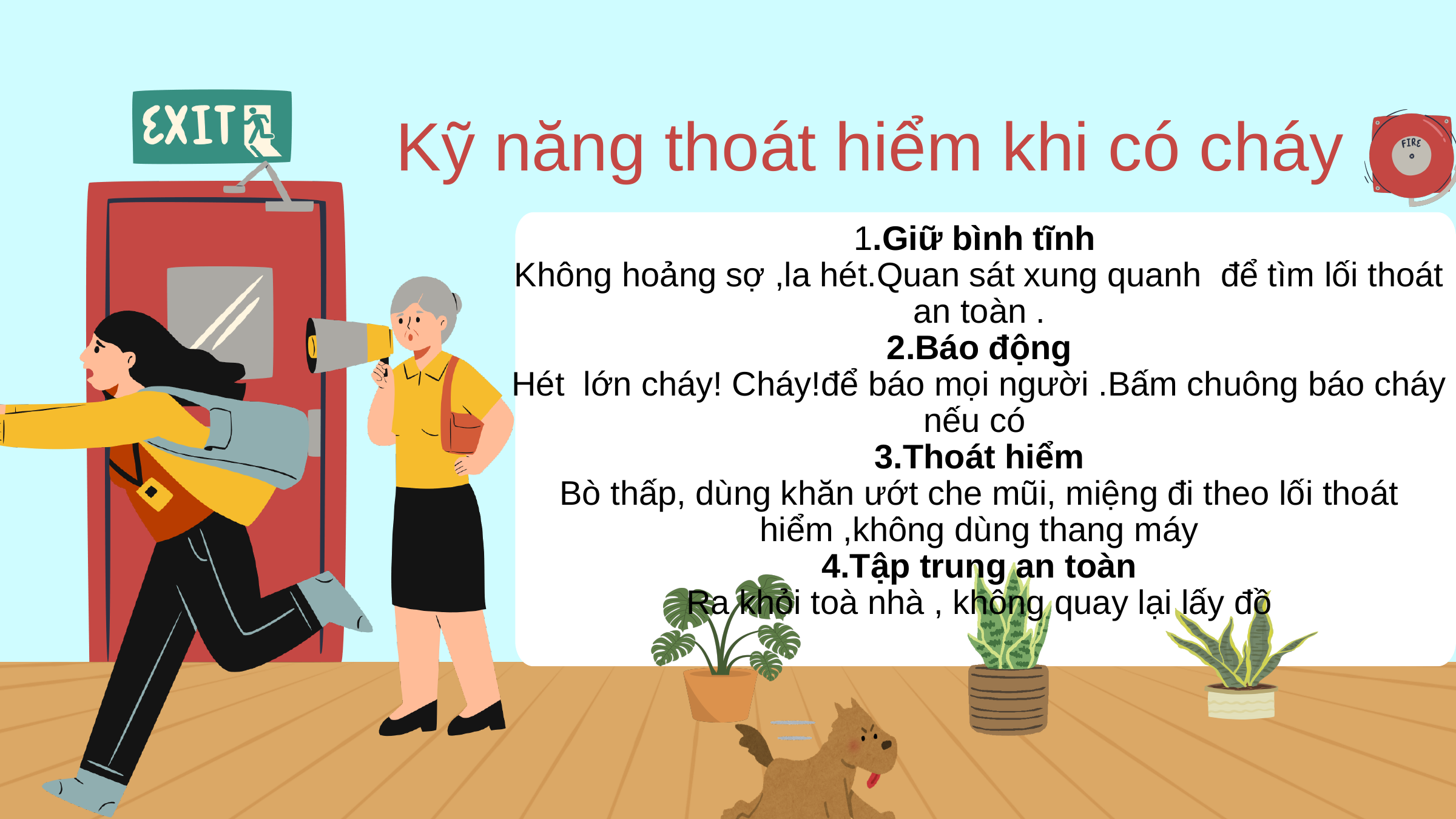

Kỹ năng thoát hiểm khi có cháy

1.Giữ bình tĩnh
Không hoảng sợ ,la hét.Quan sát xung quanh  để tìm lối thoát an toàn .
2.Báo động
Hét  lớn cháy! Cháy!để báo mọi người .Bấm chuông báo cháy nếu có
3.Thoát hiểm
Bò thấp, dùng khăn ướt che mũi, miệng đi theo lối thoát hiểm ,không dùng thang máy
4.Tập trung an toàn
Ra khỏi toà nhà , không quay lại lấy đồ